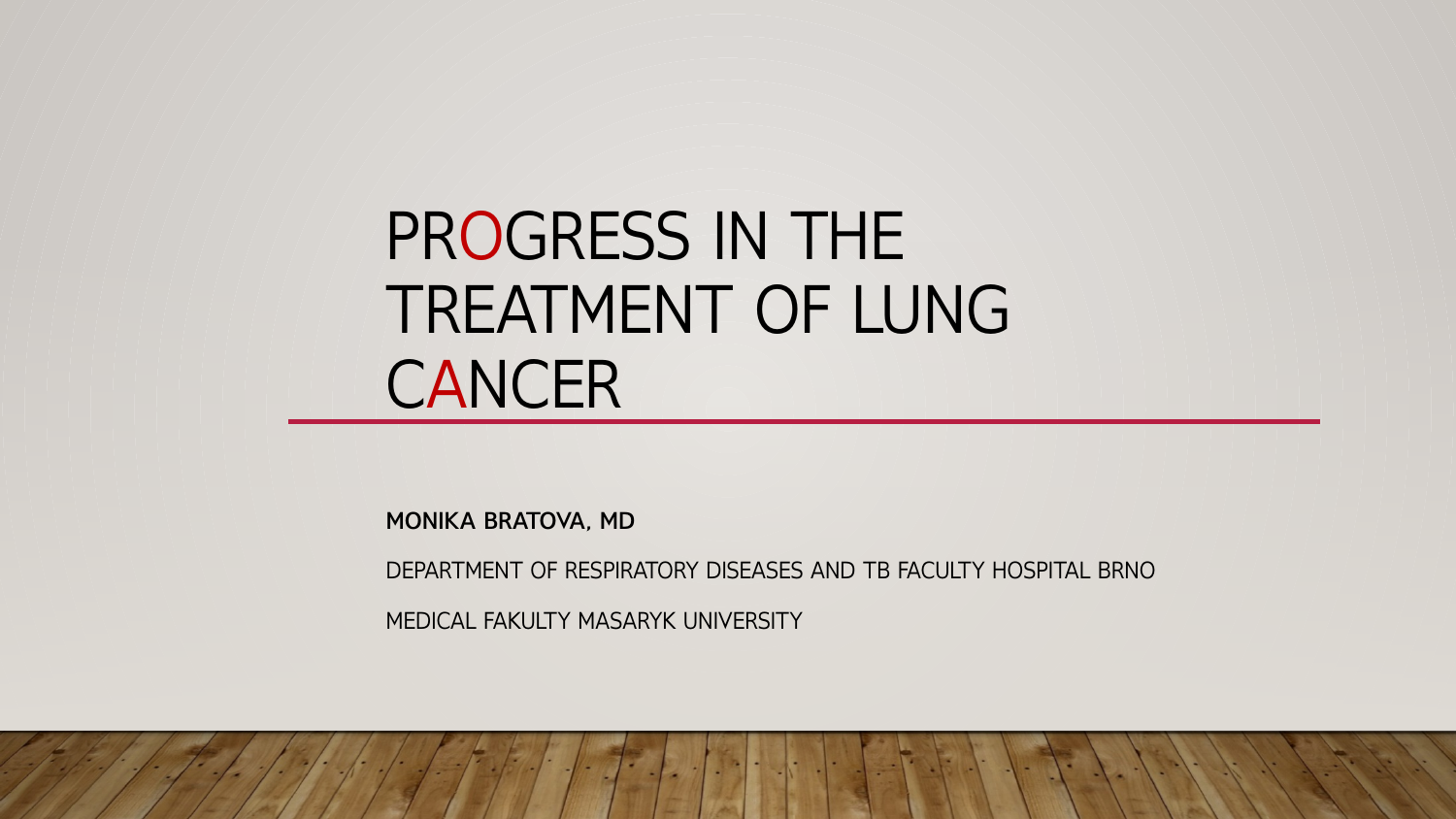

# Progress in the treatment of lung cancer
Monika Bratova, MD
Department of respiratory diseases and TB Faculty hospital Brno
Medical fakulty Masaryk university